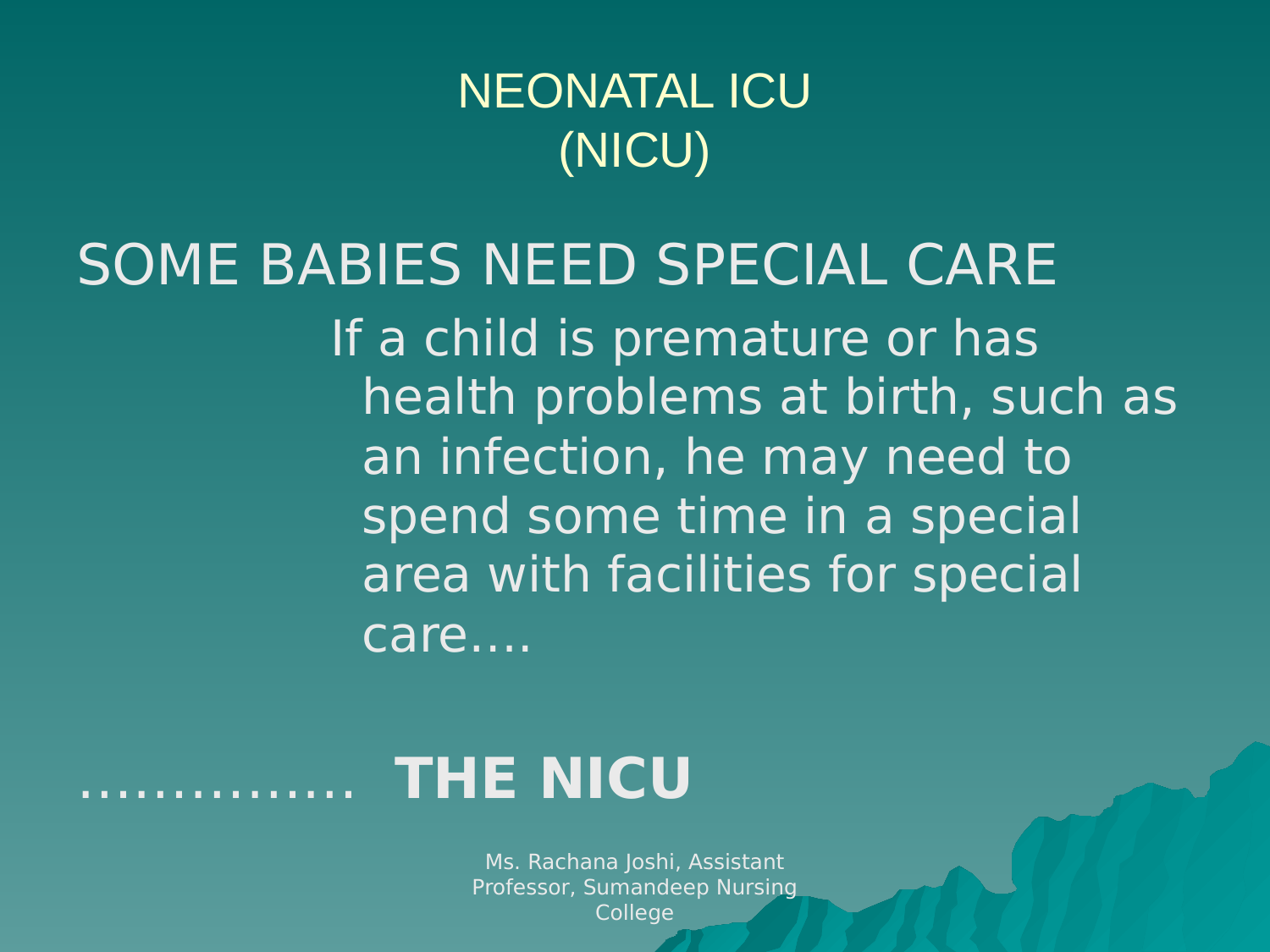

# NEONATAL ICU (NICU)
SOME BABIES NEED SPECIAL CARE
If a child is premature or has health problems at birth, such as an infection, he may need to spend some time in a special area with facilities for special care….

……………  THE NICU

Ms. Rachana Joshi, Assistant Professor, Sumandeep Nursing College